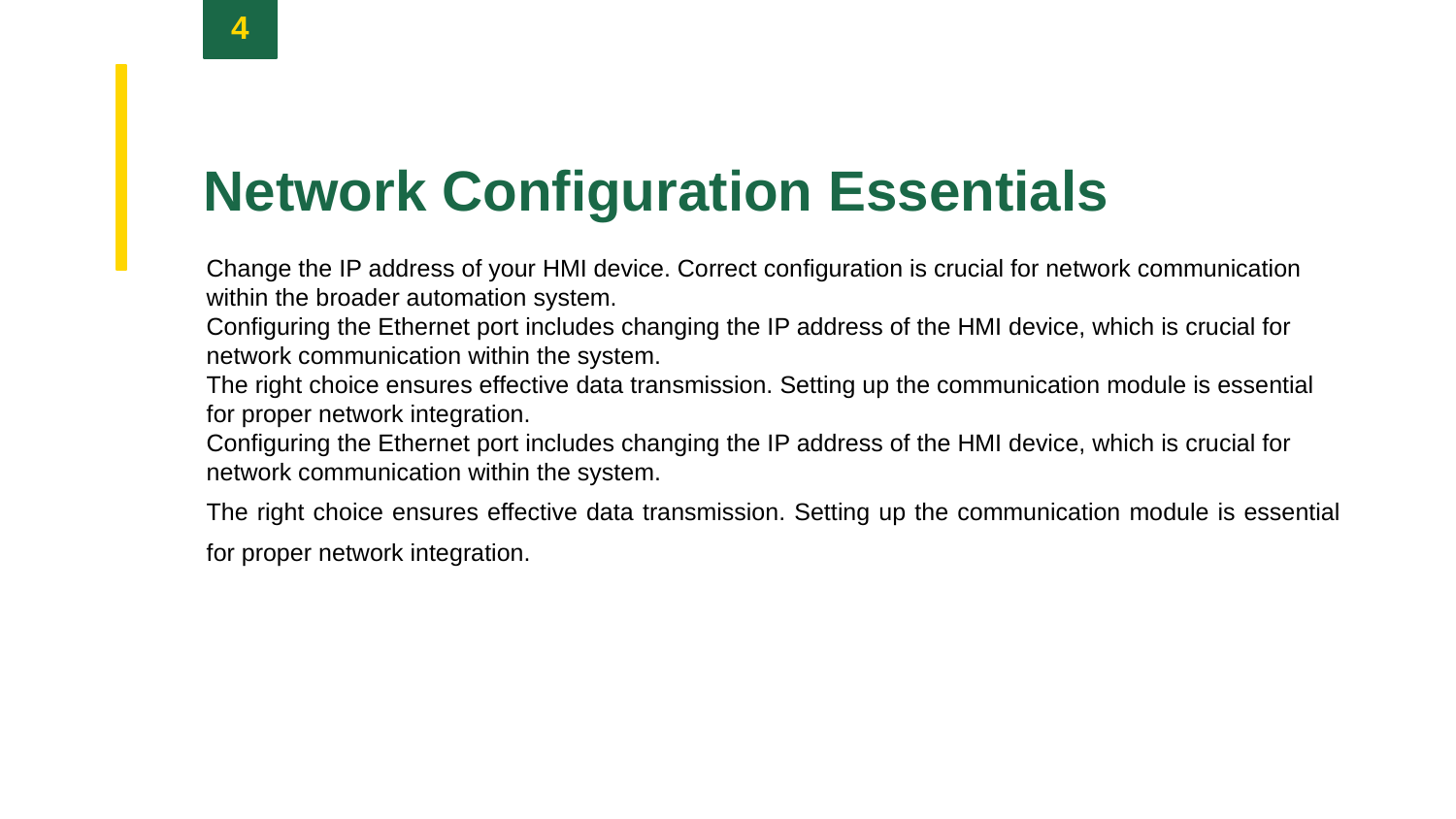

4

Network Configuration Essentials
Change the IP address of your HMI device. Correct configuration is crucial for network communication within the broader automation system.
Configuring the Ethernet port includes changing the IP address of the HMI device, which is crucial for network communication within the system.
The right choice ensures effective data transmission. Setting up the communication module is essential for proper network integration.
Configuring the Ethernet port includes changing the IP address of the HMI device, which is crucial for network communication within the system.
The right choice ensures effective data transmission. Setting up the communication module is essential for proper network integration.